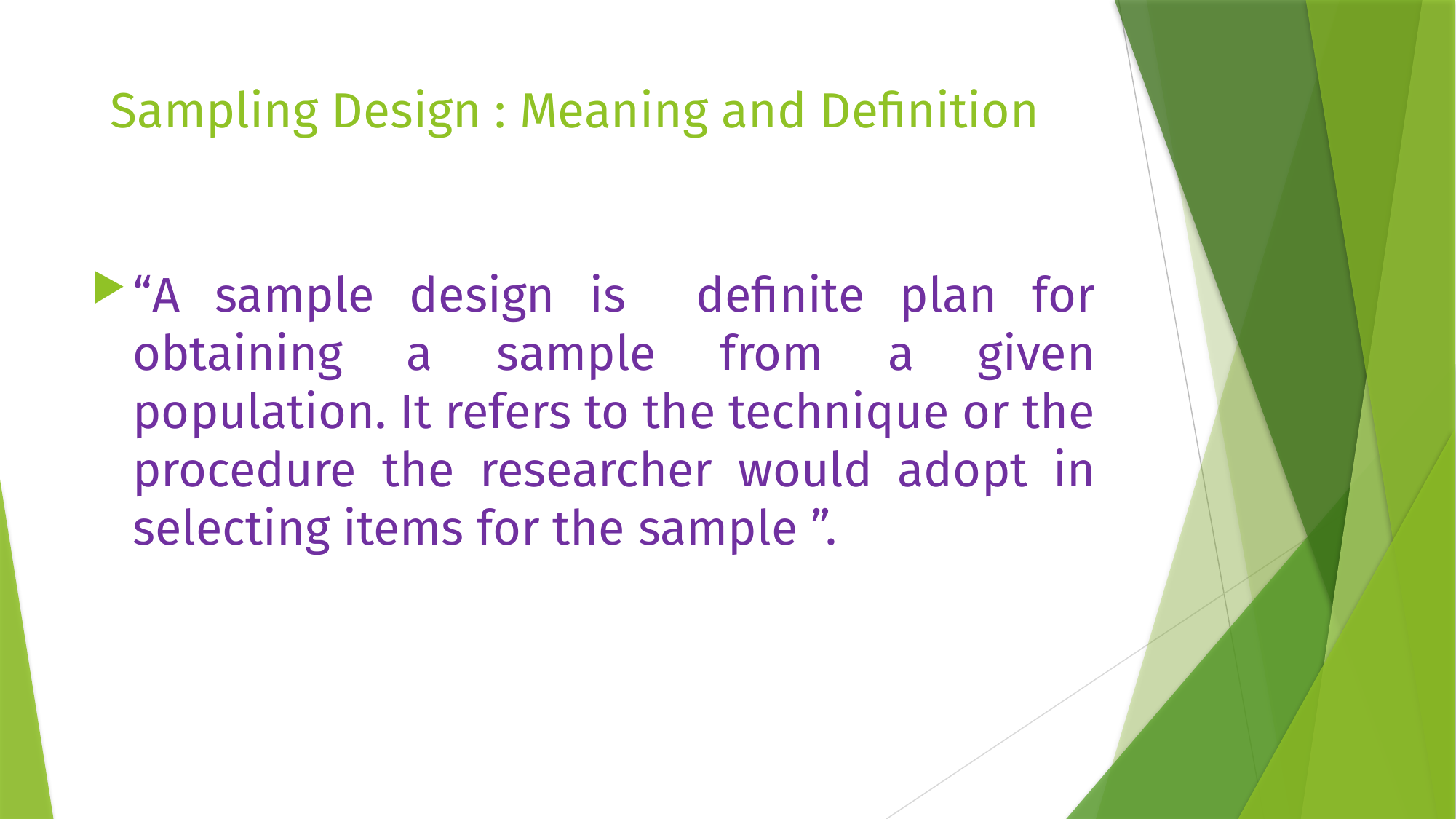

# Sampling Design : Meaning and Definition
“A sample design is  definite plan for obtaining a sample from a given population. It refers to the technique or the procedure the researcher would adopt in selecting items for the sample ”.